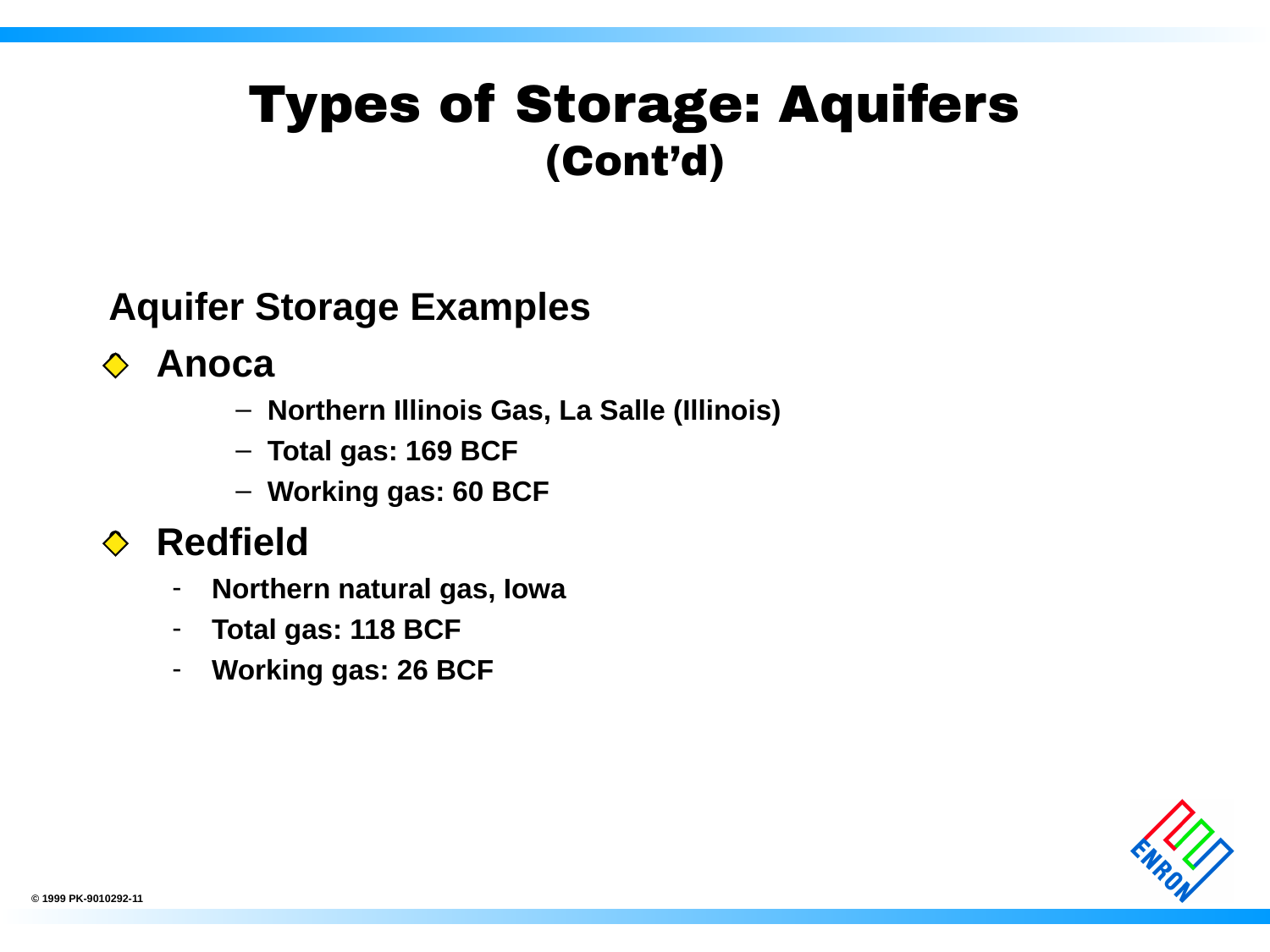

# Types of Storage: Aquifers (Cont’d)
Aquifer Storage Examples
Anoca
Northern Illinois Gas, La Salle (Illinois)
Total gas: 169 BCF
Working gas: 60 BCF
Redfield
Northern natural gas, Iowa
Total gas: 118 BCF
Working gas: 26 BCF